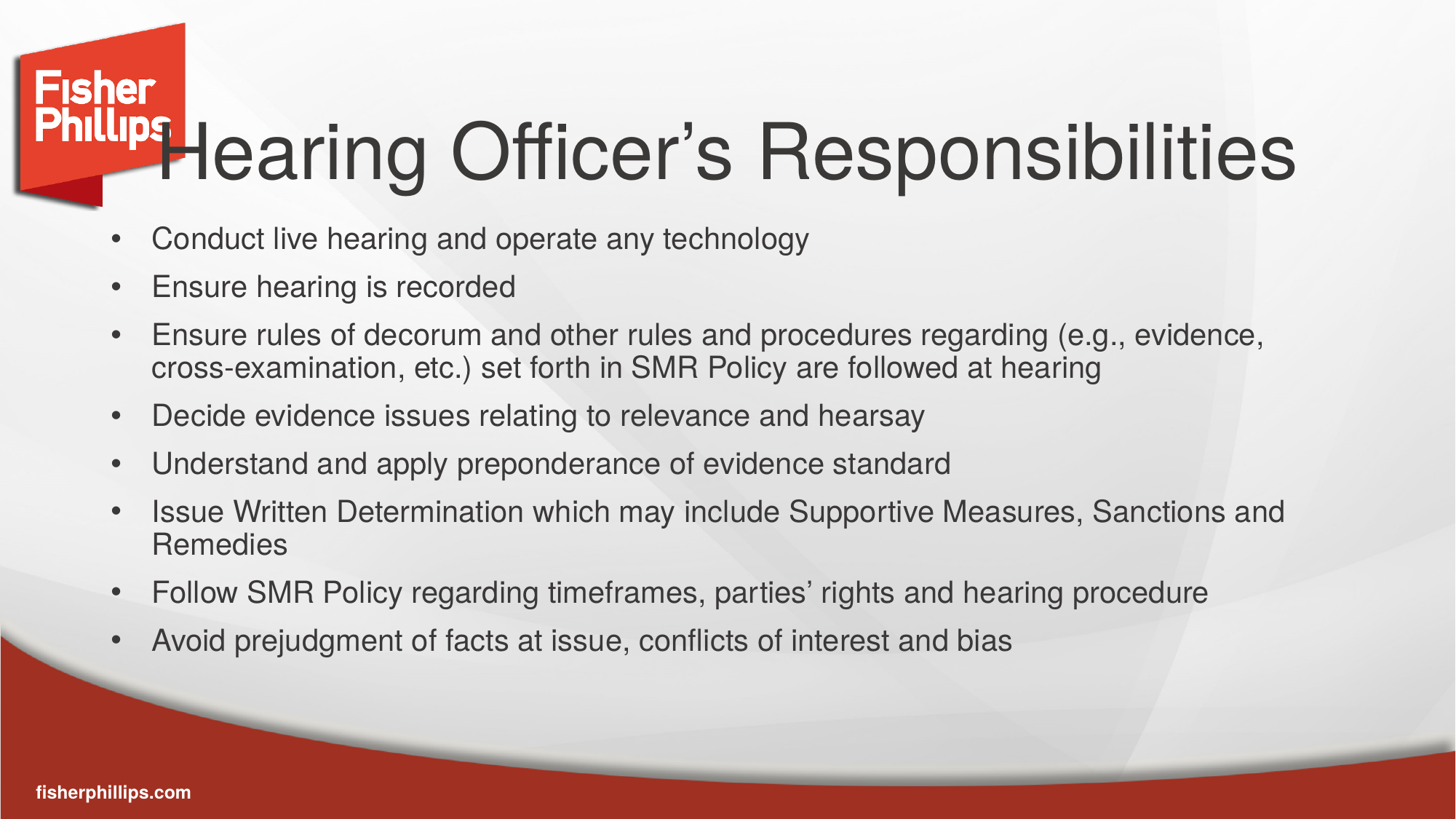

Hearing Officer’s Responsibilities
Conduct live hearing and operate any technology
Ensure hearing is recorded
Ensure rules of decorum and other rules and procedures regarding (e.g., evidence, cross-examination, etc.) set forth in SMR Policy are followed at hearing
Decide evidence issues relating to relevance and hearsay
Understand and apply preponderance of evidence standard
Issue Written Determination which may include Supportive Measures, Sanctions and Remedies
Follow SMR Policy regarding timeframes, parties’ rights and hearing procedure
Avoid prejudgment of facts at issue, conflicts of interest and bias